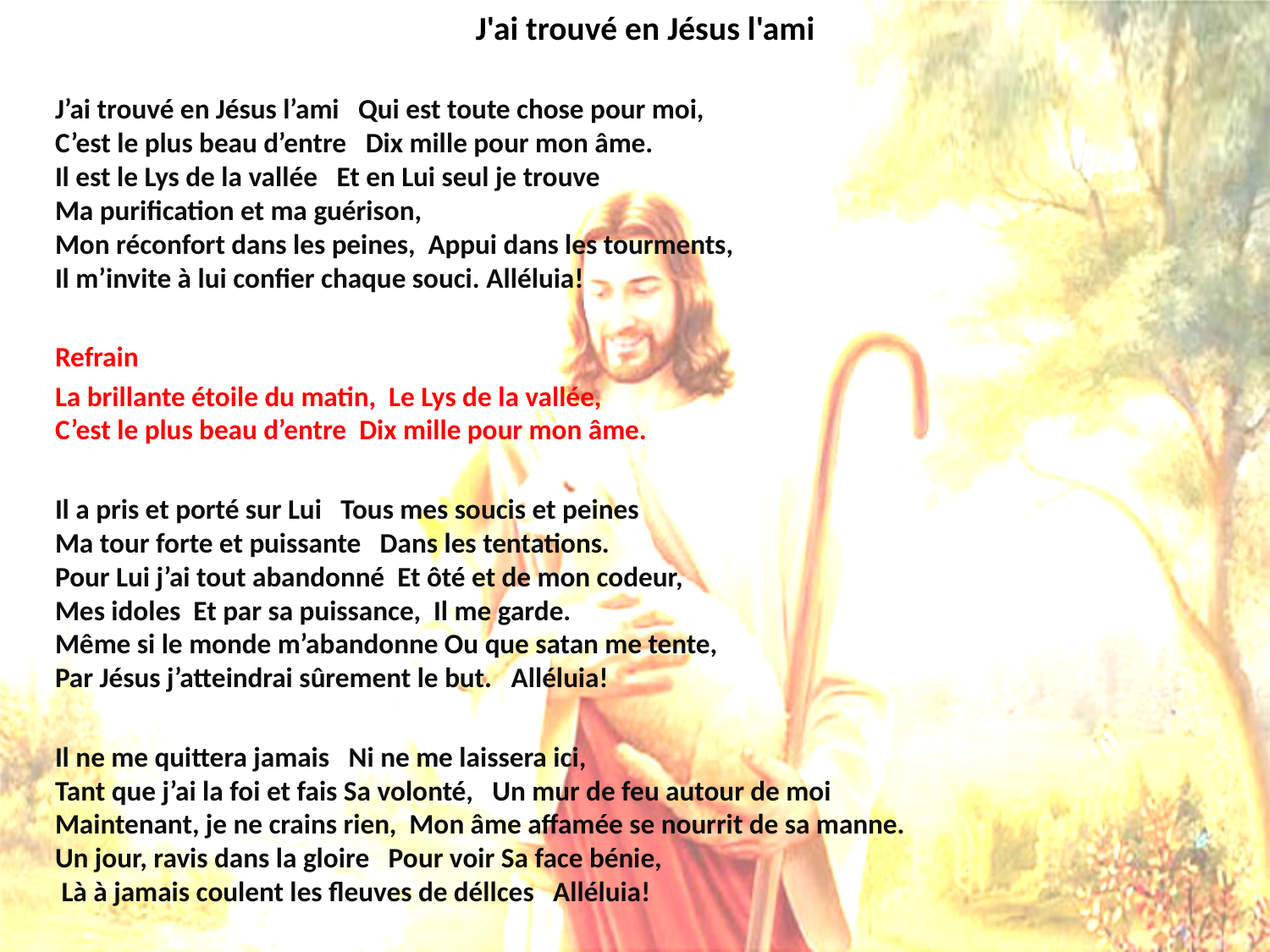

# J'ai trouvé en Jésus l'ami
J’ai trouvé en Jésus l’ami   Qui est toute chose pour moi,                              C’est le plus beau d’entre   Dix mille pour mon âme.                                            Il est le Lys de la vallée   Et en Lui seul je trouve                                                 Ma purification et ma guérison,                                                                              Mon réconfort dans les peines,  Appui dans les tourments,                             Il m’invite à lui confier chaque souci. Alléluia!

Refrain
La brillante étoile du matin,  Le Lys de la vallée,
C’est le plus beau d’entre  Dix mille pour mon âme.

Il a pris et porté sur Lui   Tous mes soucis et peines                                              Ma tour forte et puissante   Dans les tentations.                                              Pour Lui j’ai tout abandonné  Et ôté et de mon codeur,                               Mes idoles  Et par sa puissance,  Il me garde.                                                    Même si le monde m’abandonne Ou que satan me tente,                               Par Jésus j’atteindrai sûrement le but.   Alléluia!

Il ne me quittera jamais   Ni ne me laissera ici,                                                     Tant que j’ai la foi et fais Sa volonté,   Un mur de feu autour de moi Maintenant, je ne crains rien,  Mon âme affamée se nourrit de sa manne. Un jour, ravis dans la gloire   Pour voir Sa face bénie,                                           Là à jamais coulent les fleuves de déllces   Alléluia!